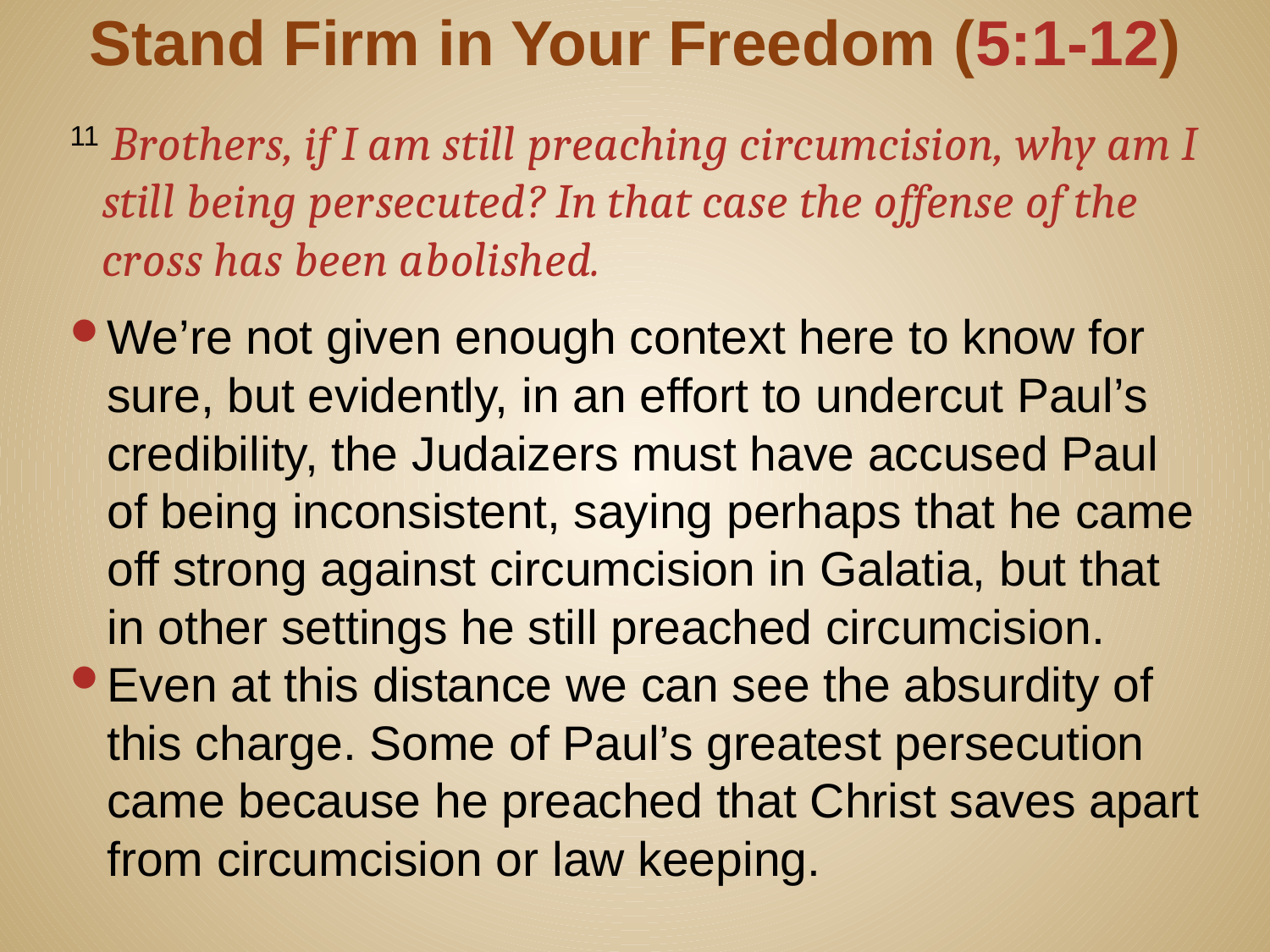

# Stand Firm in Your Freedom (5:1-12)
11 Brothers, if I am still preaching circumcision, why am I still being persecuted? In that case the offense of the cross has been abolished.

We’re not given enough context here to know for sure, but evidently, in an effort to undercut Paul’s credibility, the Judaizers must have accused Paul of being inconsistent, saying perhaps that he came off strong against circumcision in Galatia, but that in other settings he still preached circumcision.
Even at this distance we can see the absurdity of this charge. Some of Paul’s greatest persecution came because he preached that Christ saves apart from circumcision or law keeping.